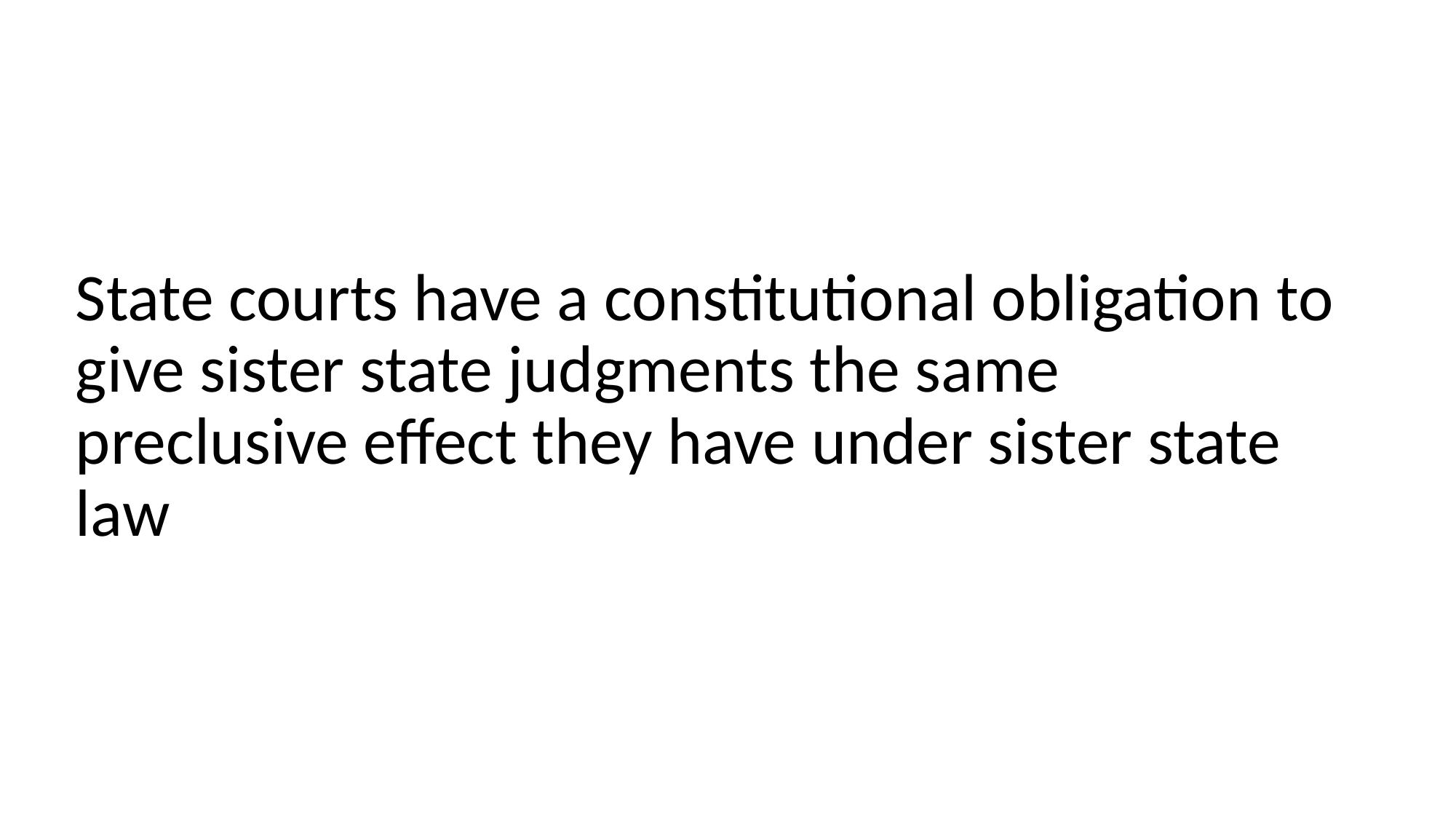

# State courts have a constitutional obligation to give sister state judgments the same preclusive effect they have under sister state law